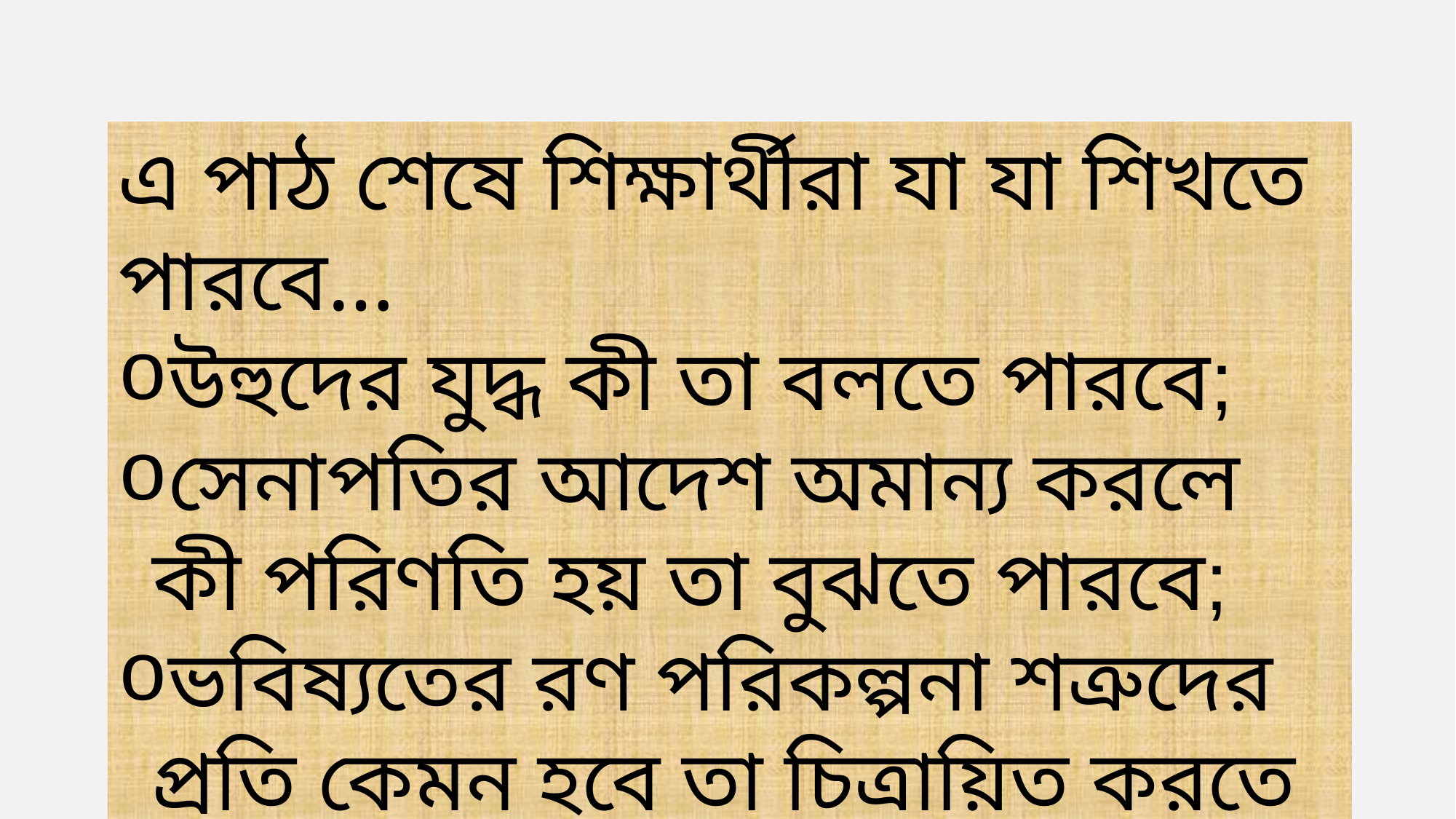

এ পাঠ শেষে শিক্ষার্থীরা যা যা শিখতে পারবে…
উহুদের যুদ্ধ কী তা বলতে পারবে;
সেনাপতির আদেশ অমান্য করলে কী পরিণতি হয় তা বুঝতে পারবে;
ভবিষ্যতের রণ পরিকল্পনা শত্রুদের প্রতি কেমন হবে তা চিত্রায়িত করতে পারবে।